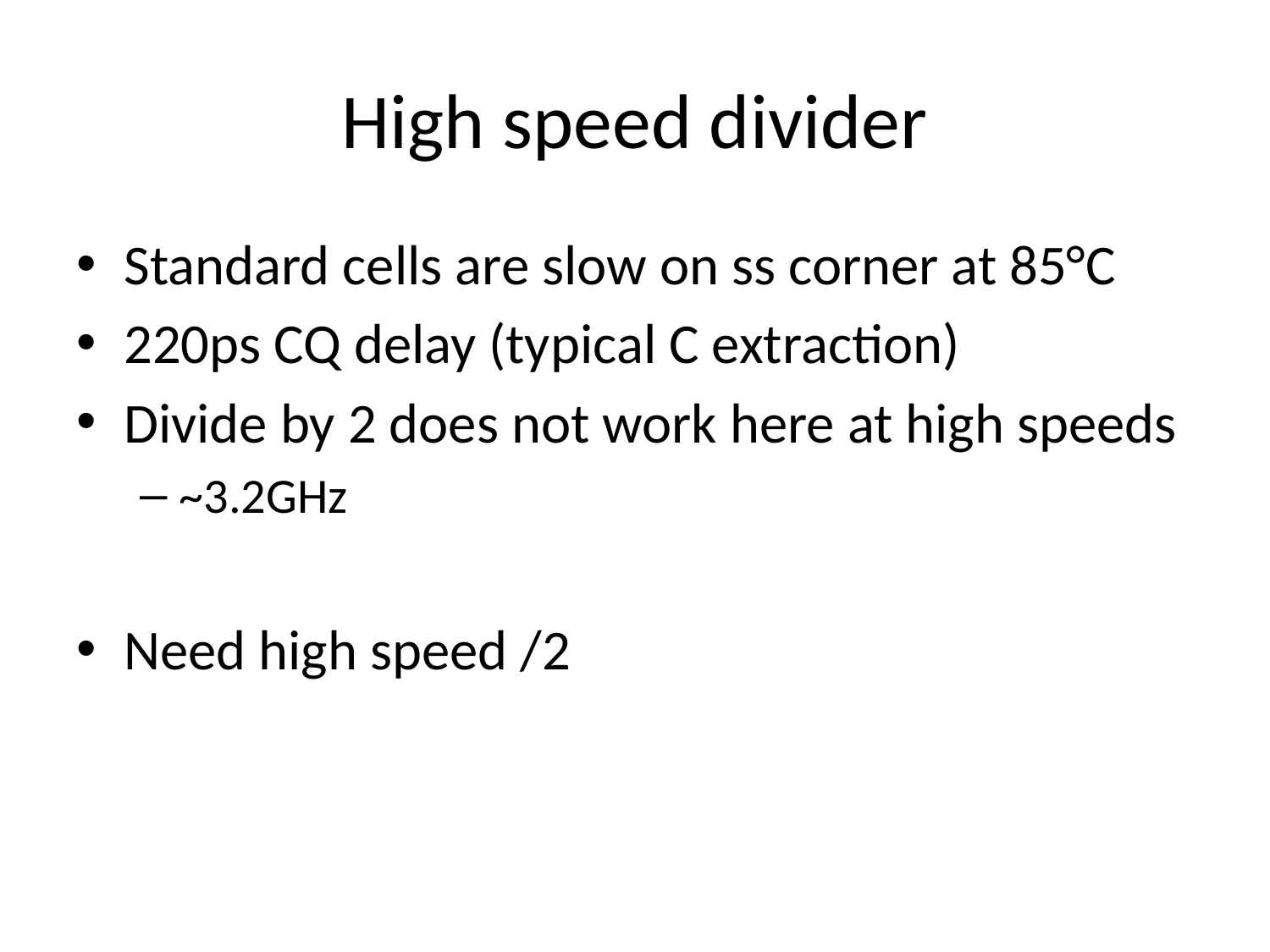

# High speed divider
Standard cells are slow on ss corner at 85°C
220ps CQ delay (typical C extraction)
Divide by 2 does not work here at high speeds
~3.2GHz

Need high speed /2